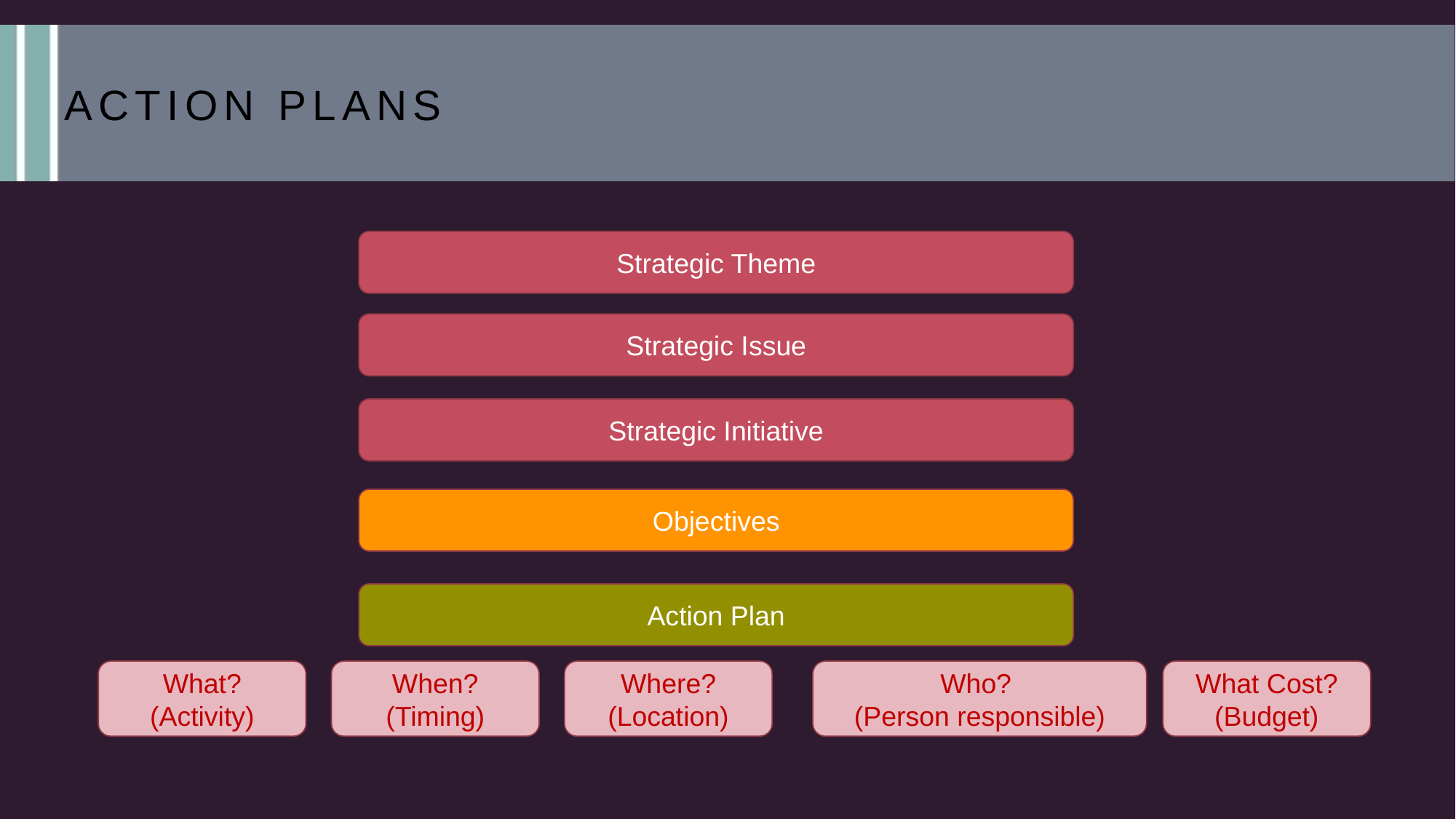

# Action Plans
Strategic Theme
Strategic Issue
Strategic Initiative
Objectives
Action Plan
What? (Activity)
When?
(Timing)
Where? (Location)
Who?
(Person responsible)
What Cost? (Budget)